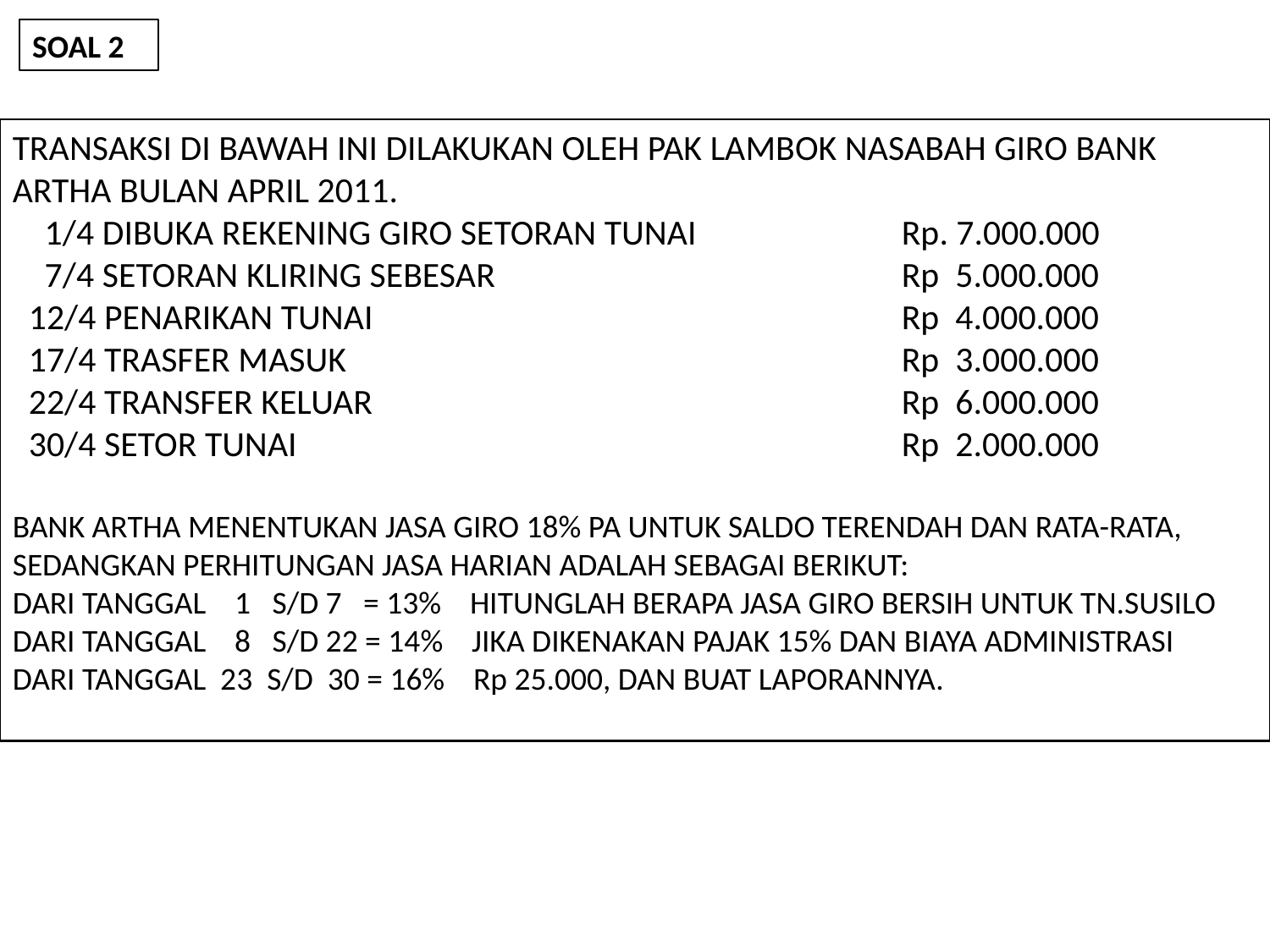

SOAL 2
TRANSAKSI DI BAWAH INI DILAKUKAN OLEH PAK LAMBOK NASABAH GIRO BANK
ARTHA BULAN APRIL 2011.
    1/4 DIBUKA REKENING GIRO SETORAN TUNAI 		Rp. 7.000.000
    7/4 SETORAN KLIRING SEBESAR		     		Rp  5.000.000
  12/4 PENARIKAN TUNAI					Rp  4.000.000
  17/4 TRASFER MASUK					Rp  3.000.000
  22/4 TRANSFER KELUAR					Rp  6.000.000
  30/4 SETOR TUNAI					Rp  2.000.000

BANK ARTHA MENENTUKAN JASA GIRO 18% PA UNTUK SALDO TERENDAH DAN RATA-RATA, SEDANGKAN PERHITUNGAN JASA HARIAN ADALAH SEBAGAI BERIKUT:
DARI TANGGAL    1   S/D 7   = 13%    HITUNGLAH BERAPA JASA GIRO BERSIH UNTUK TN.SUSILO
DARI TANGGAL    8   S/D 22 = 14%    JIKA DIKENAKAN PAJAK 15% DAN BIAYA ADMINISTRASI
DARI TANGGAL  23  S/D  30 = 16%    Rp 25.000, DAN BUAT LAPORANNYA.